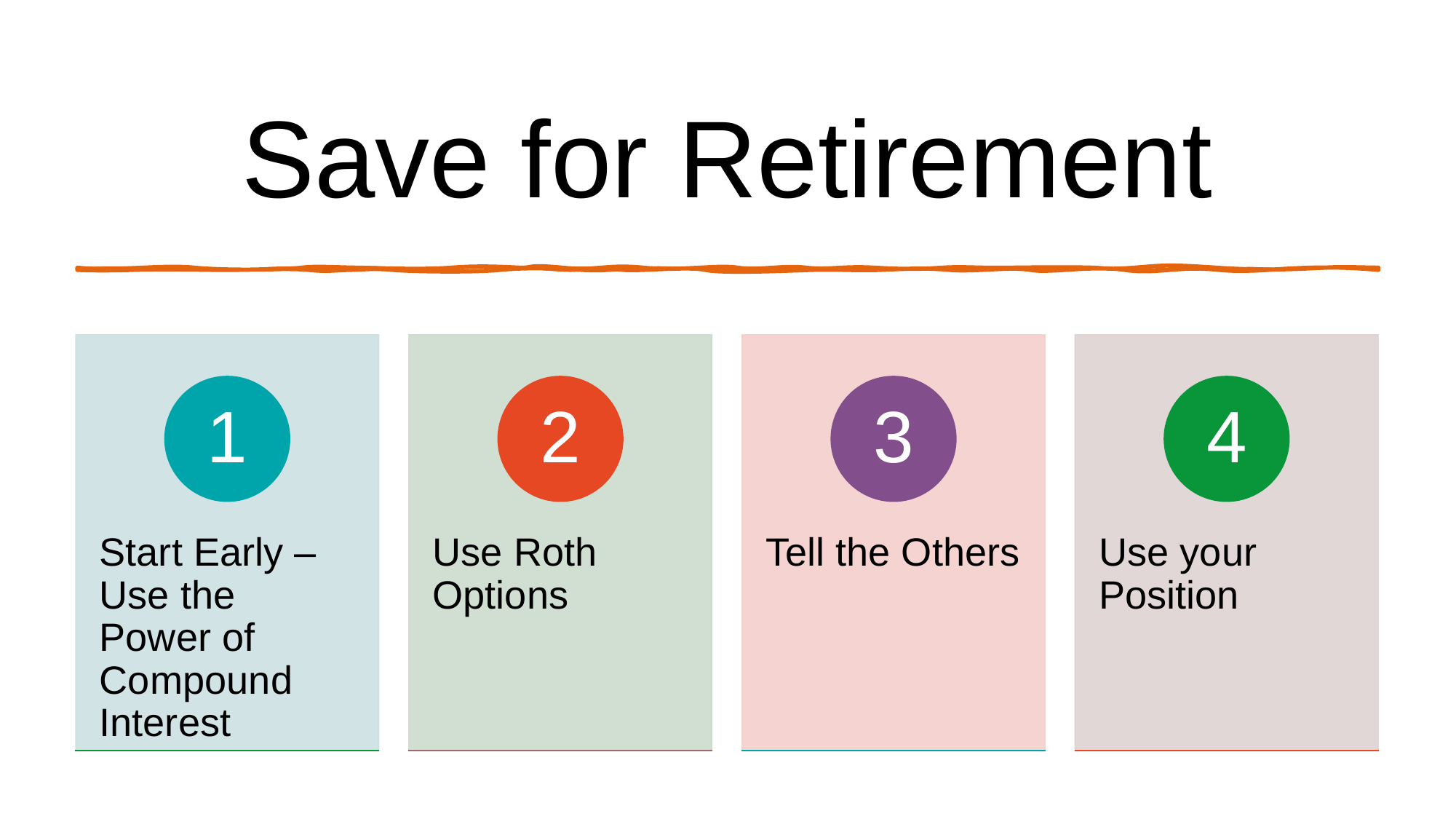

# Save for Retirement

Start Early – Use the Power of Compound Interest
1
Use Roth Options
2
Tell the Others
3
Use your Position
4